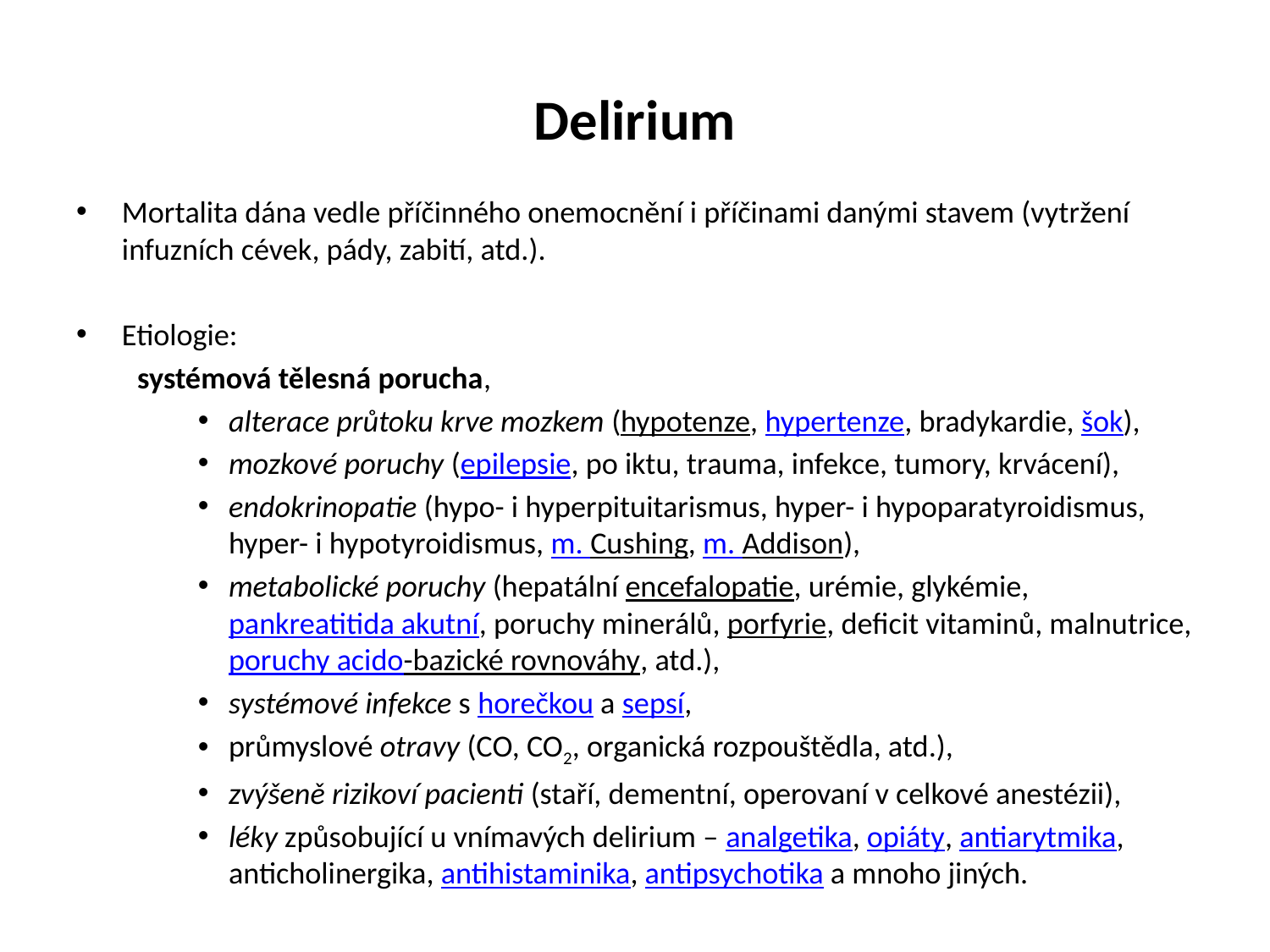

# Delirium
Mortalita dána vedle příčinného onemocnění i příčinami danými stavem (vytržení infuzních cévek, pády, zabití, atd.).

Etiologie:
systémová tělesná porucha,
alterace průtoku krve mozkem (hypotenze, hypertenze, bradykardie, šok),
mozkové poruchy (epilepsie, po iktu, trauma, infekce, tumory, krvácení),
endokrinopatie (hypo- i hyperpituitarismus, hyper- i hypoparatyroidismus, hyper- i hypotyroidismus, m. Cushing, m. Addison),
metabolické poruchy (hepatální encefalopatie, urémie, glykémie, pankreatitida akutní, poruchy minerálů, porfyrie, deficit vitaminů, malnutrice, poruchy acido-bazické rovnováhy, atd.),
systémové infekce s horečkou a sepsí,
průmyslové otravy (CO, CO2, organická rozpouštědla, atd.),
zvýšeně rizikoví pacienti (staří, dementní, operovaní v celkové anestézii),
léky způsobující u vnímavých delirium – analgetika, opiáty, antiarytmika, anticholinergika, antihistaminika, antipsychotika a mnoho jiných.